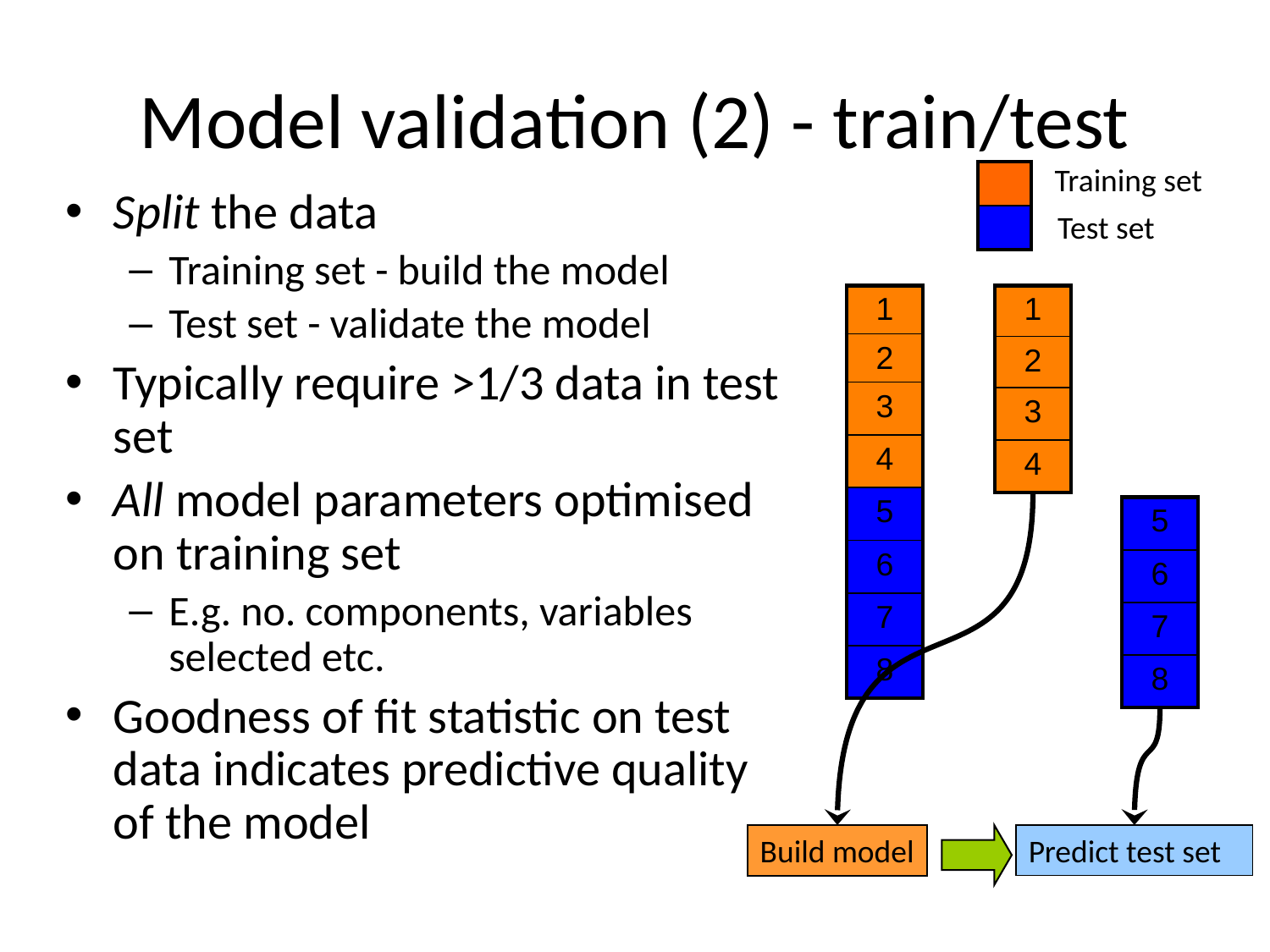

# Model validation (2) - train/test
Training set
|  |
| --- |
|  |
Split the data
Training set - build the model
Test set - validate the model
Typically require >1/3 data in test set
All model parameters optimised on training set
E.g. no. components, variables selected etc.
Goodness of fit statistic on test data indicates predictive quality of the model

Test set
| 1 |
| --- |
| 2 |
| 3 |
| 4 |
| 5 |
| 6 |
| 7 |
| 8 |
| 1 |
| --- |
| 2 |
| 3 |
| 4 |
| 5 |
| --- |
| 6 |
| 7 |
| 8 |
Build model

Predict test set